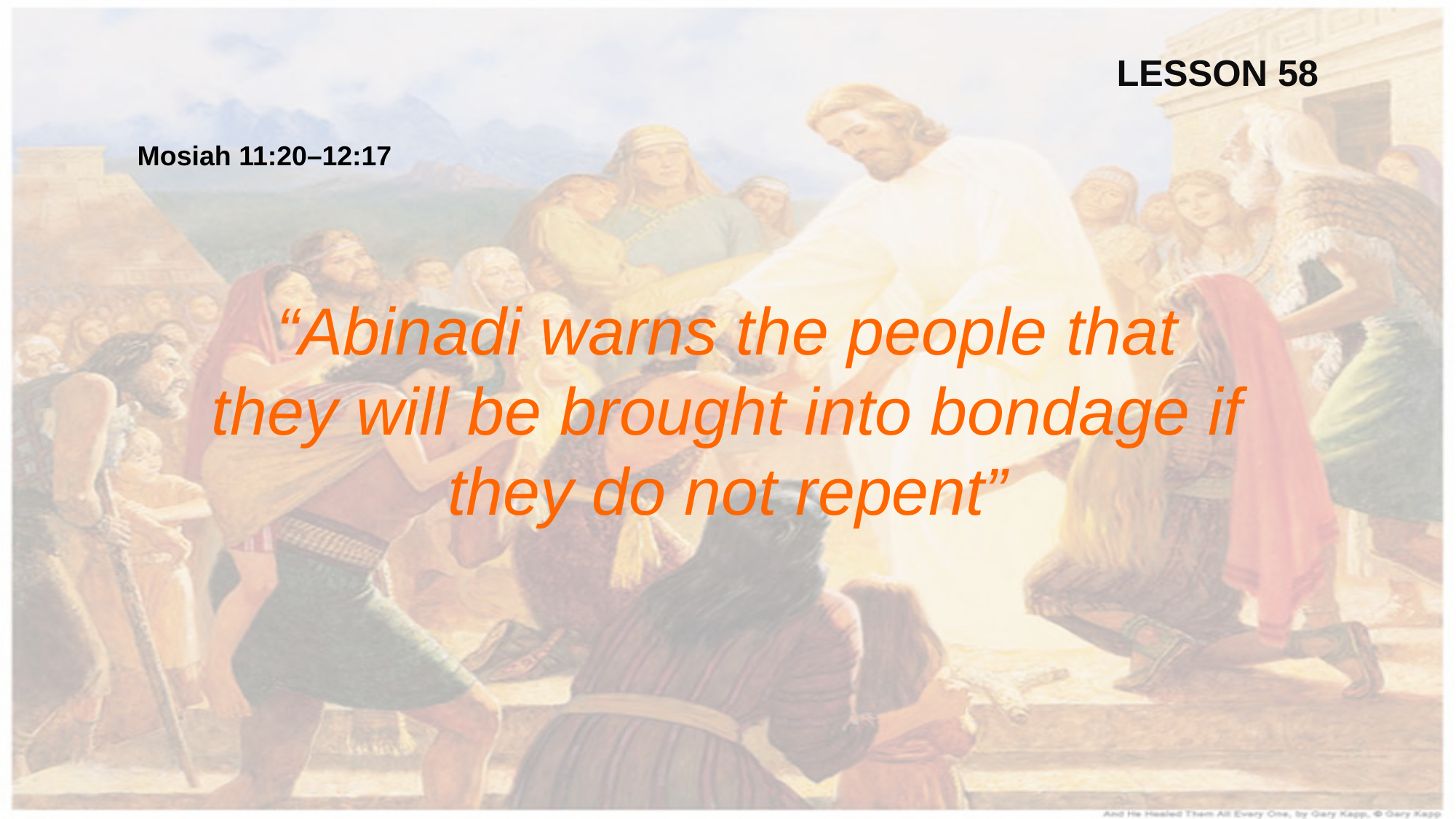

LESSON 58

Mosiah 11:20–12:17
“Abinadi warns the people that they will be brought into bondage if they do not repent”